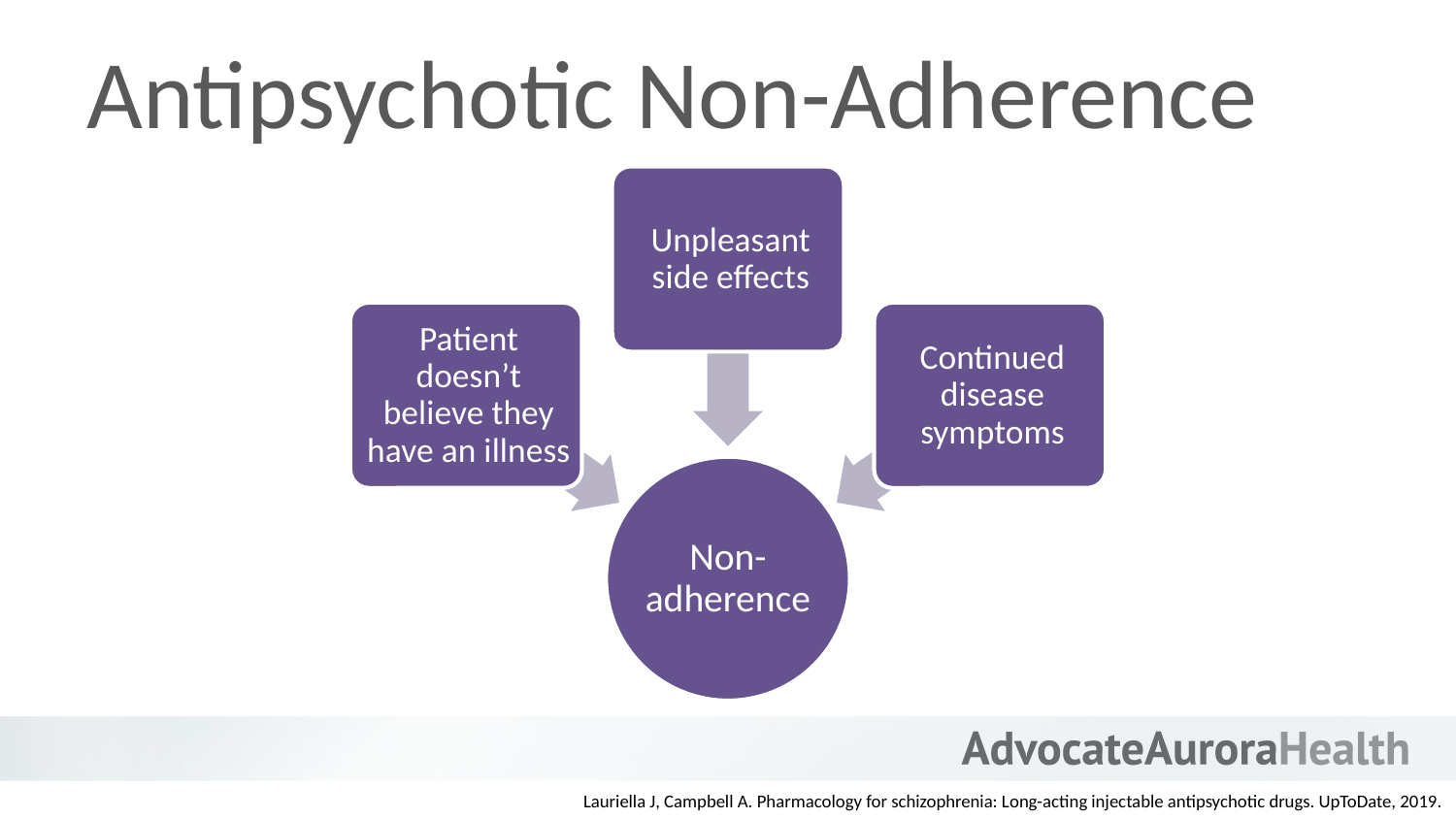

# Antipsychotic Non-Adherence
Non-adherence
Patient doesn’t believe they have an illness
Unpleasant side effects
Continued disease symptoms
Lauriella J, Campbell A. Pharmacology for schizophrenia: Long-acting injectable antipsychotic drugs. UpToDate, 2019.